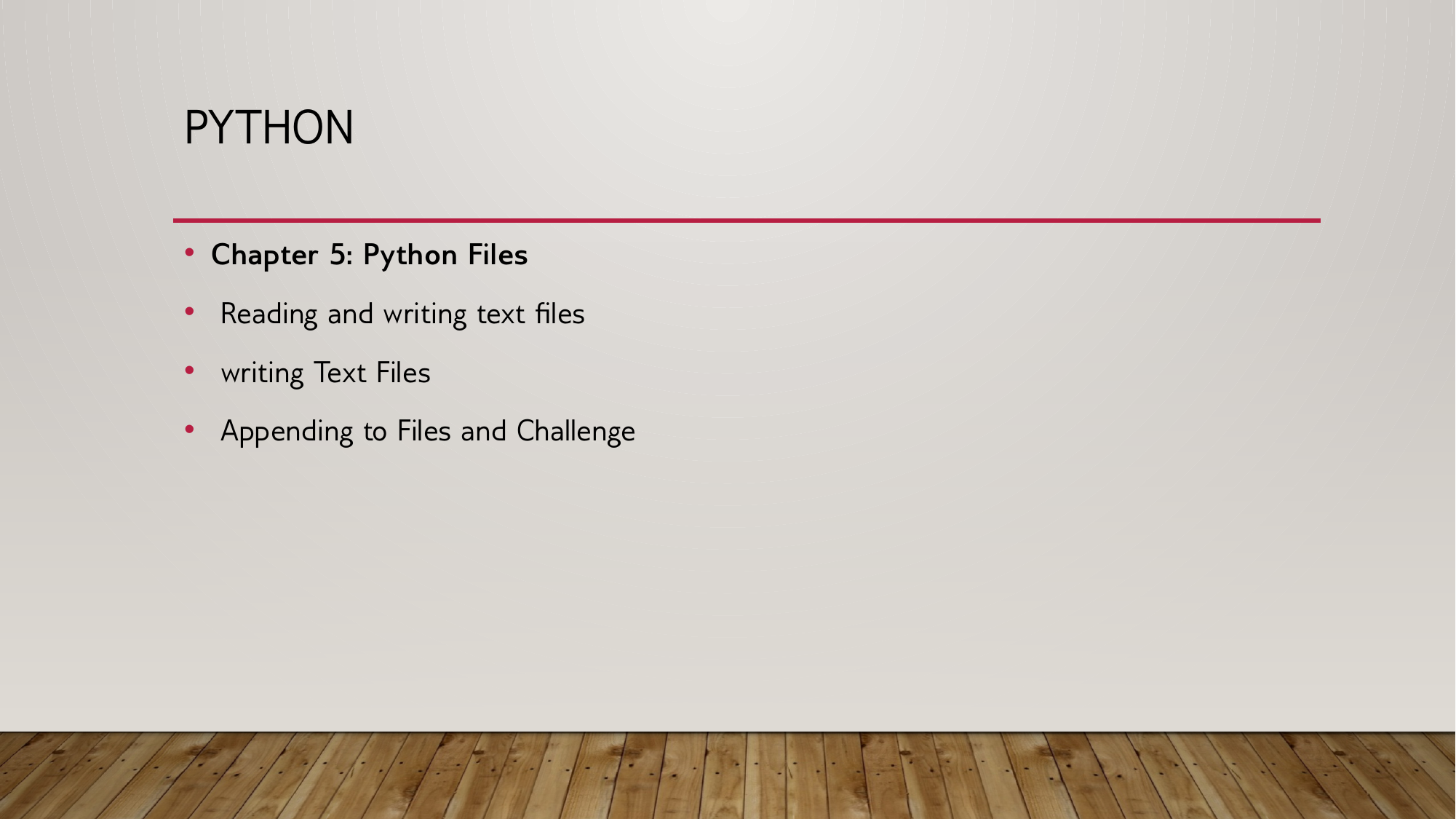

# python
Chapter 5: Python Files
 Reading and writing text files
 writing Text Files
 Appending to Files and Challenge